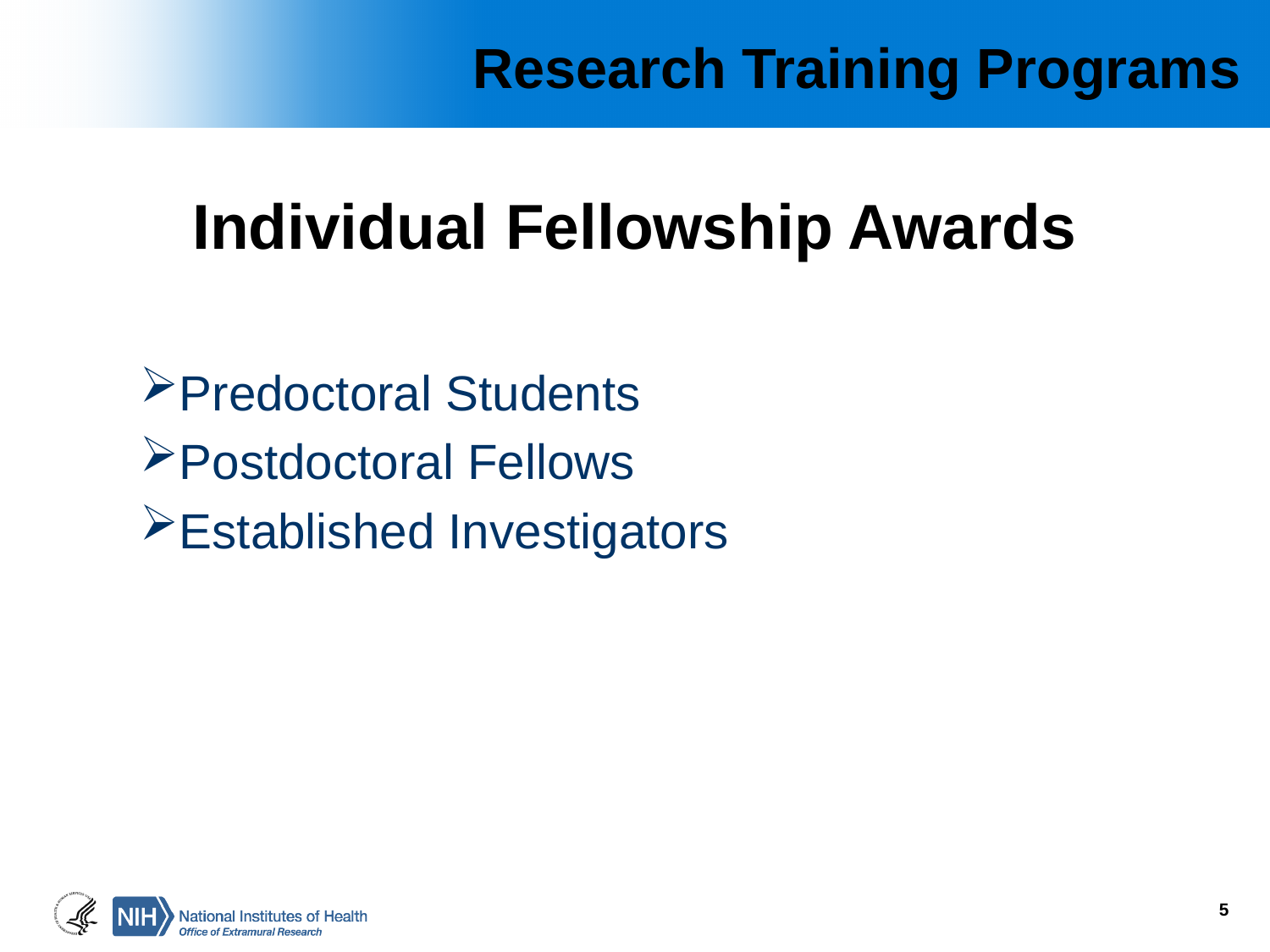

# Research Training Programs
Individual Fellowship Awards

Predoctoral Students
Postdoctoral Fellows
Established Investigators
5